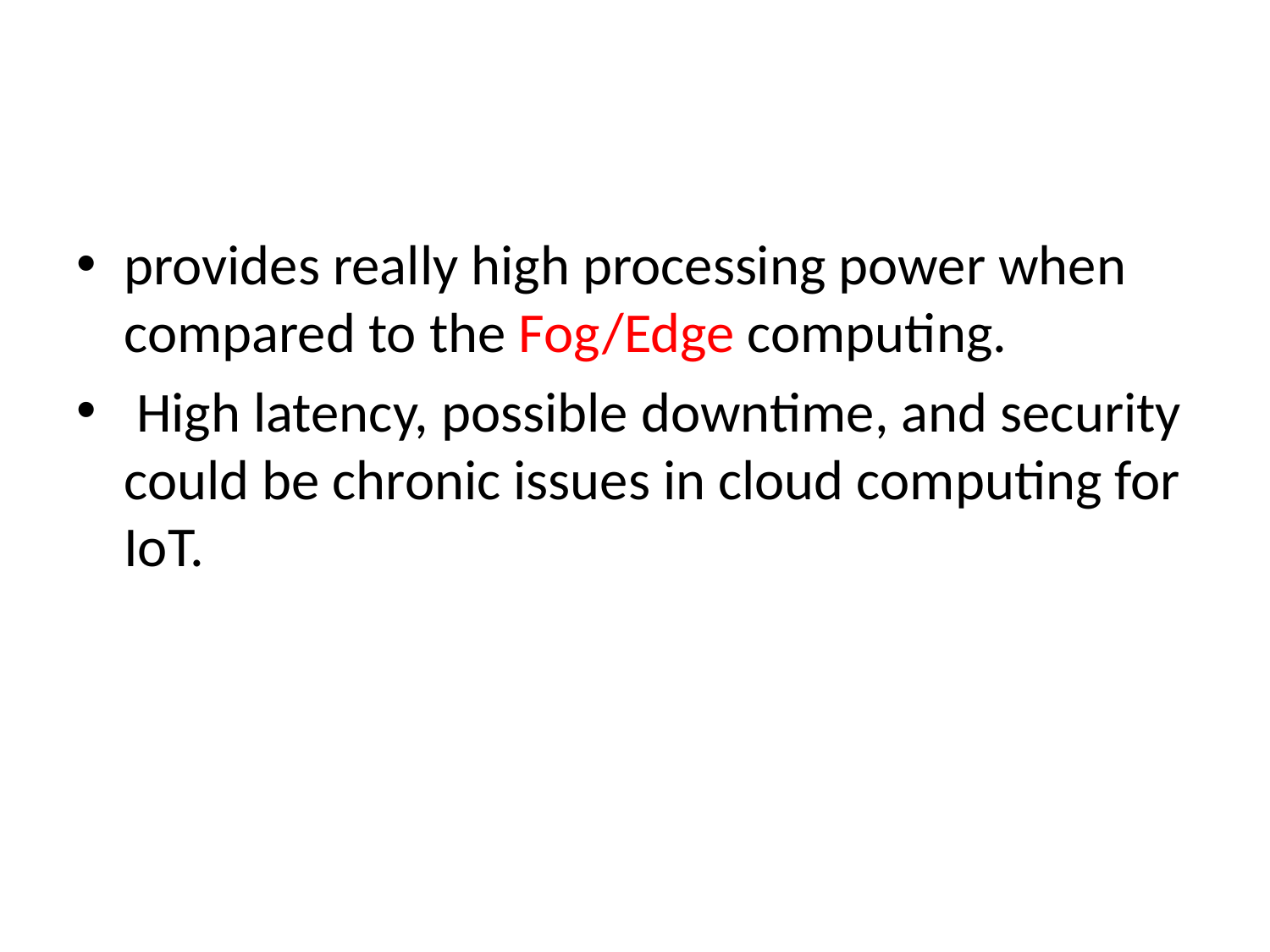

#
provides really high processing power when compared to the Fog/Edge computing.
 High latency, possible downtime, and security could be chronic issues in cloud computing for IoT.